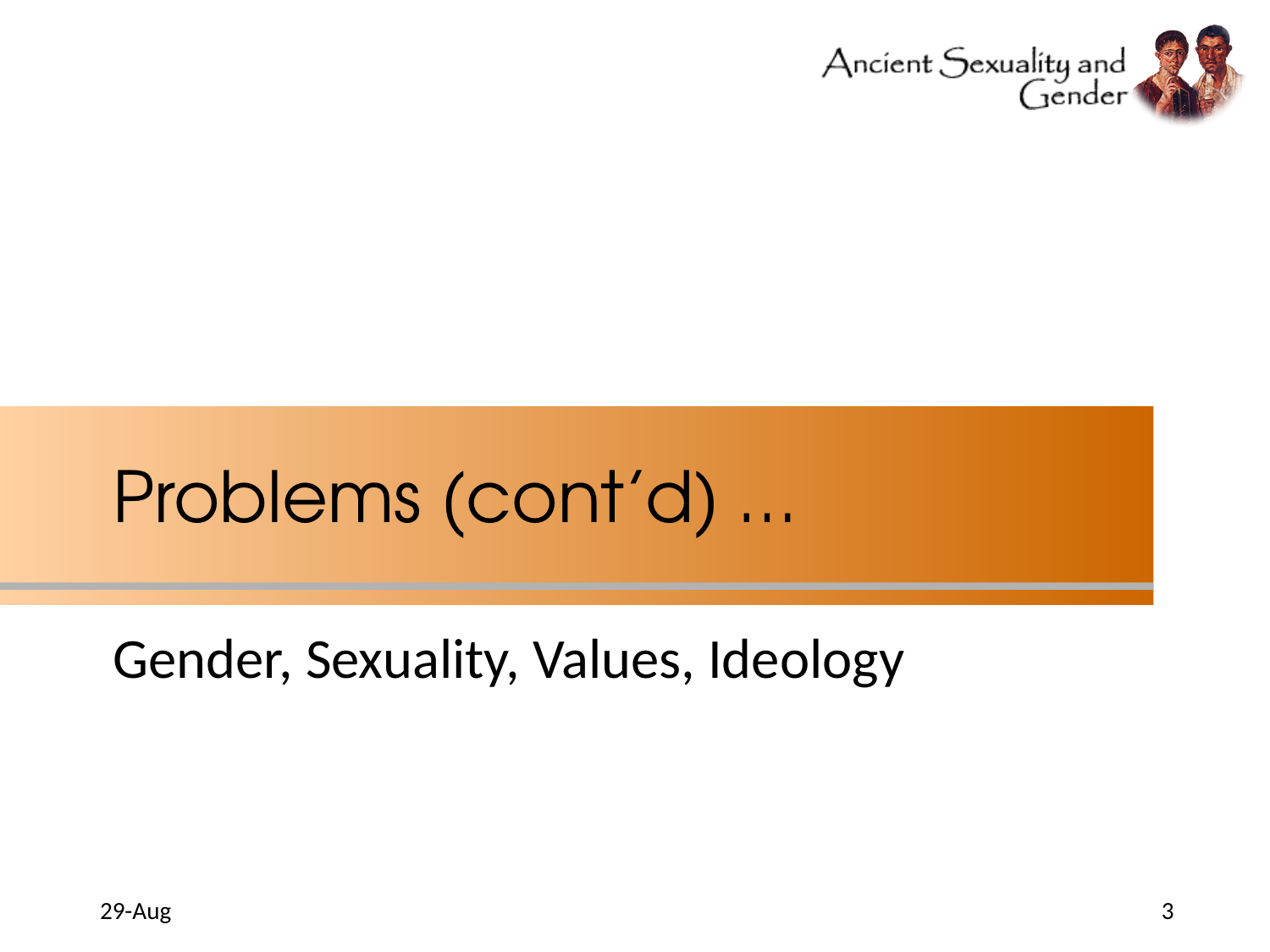

# Problems (cont’d) …
Gender, Sexuality, Values, Ideology
29-Aug
3